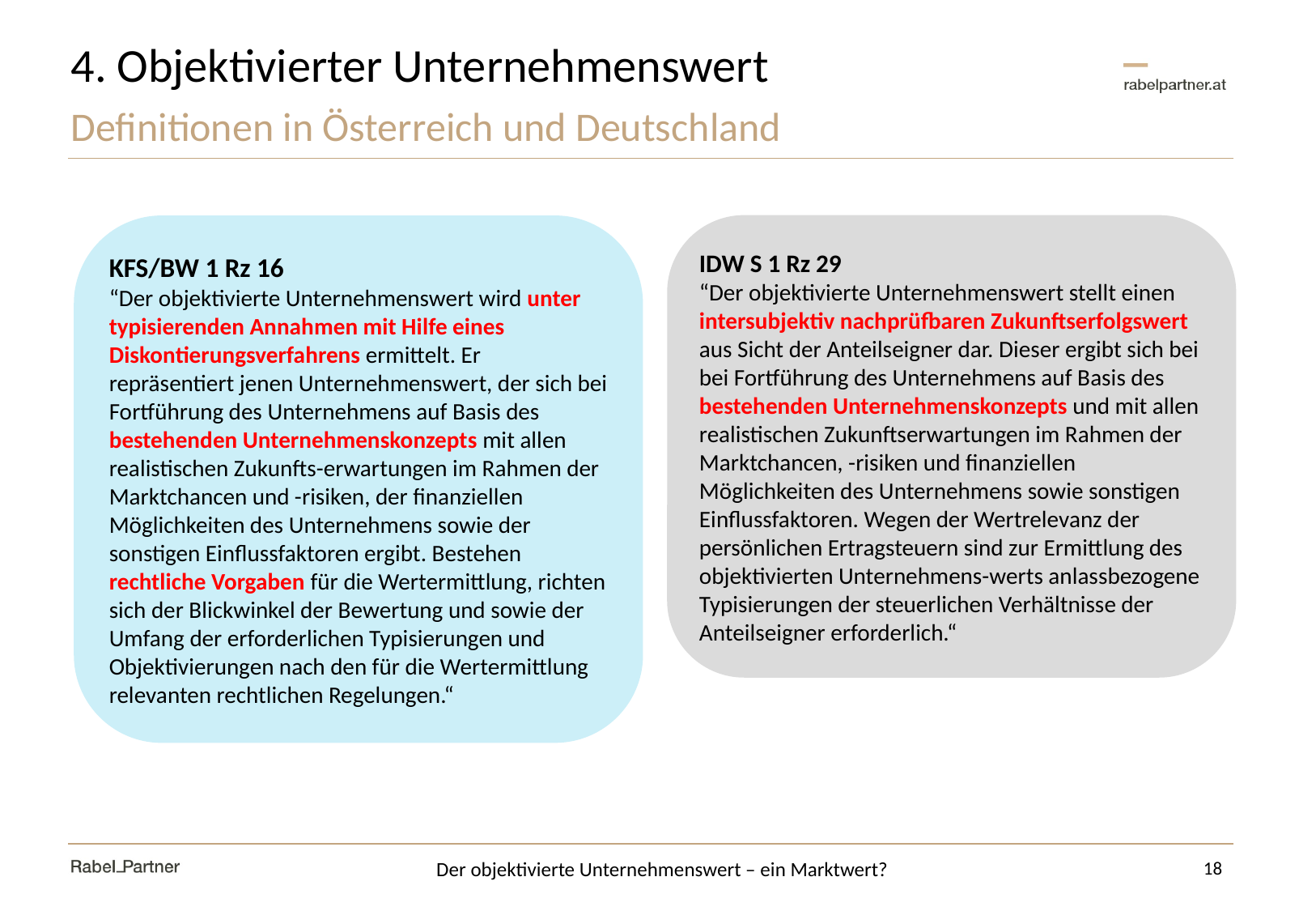

# 4. Objektivierter Unternehmenswert
Definitionen in Österreich und Deutschland
KFS/BW 1 Rz 16
“Der objektivierte Unternehmenswert wird unter typisierenden Annahmen mit Hilfe eines Diskontierungsverfahrens ermittelt. Er repräsentiert jenen Unternehmenswert, der sich bei Fortführung des Unternehmens auf Basis des bestehenden Unternehmenskonzepts mit allen realistischen Zukunfts-erwartungen im Rahmen der Marktchancen und -risiken, der finanziellen Möglichkeiten des Unternehmens sowie der sonstigen Einflussfaktoren ergibt. Bestehen rechtliche Vorgaben für die Wertermittlung, richten sich der Blickwinkel der Bewertung und sowie der Umfang der erforderlichen Typisierungen und Objektivierungen nach den für die Wertermittlung relevanten rechtlichen Regelungen.“
IDW S 1 Rz 29
“Der objektivierte Unternehmenswert stellt einen intersubjektiv nachprüfbaren Zukunftserfolgswert aus Sicht der Anteilseigner dar. Dieser ergibt sich bei bei Fortführung des Unternehmens auf Basis des bestehenden Unternehmenskonzepts und mit allen realistischen Zukunftserwartungen im Rahmen der Marktchancen, -risiken und finanziellen Möglichkeiten des Unternehmens sowie sonstigen Einflussfaktoren. Wegen der Wertrelevanz der persönlichen Ertragsteuern sind zur Ermittlung des objektivierten Unternehmens-werts anlassbezogene Typisierungen der steuerlichen Verhältnisse der Anteilseigner erforderlich.“
18
Der objektivierte Unternehmenswert – ein Marktwert?